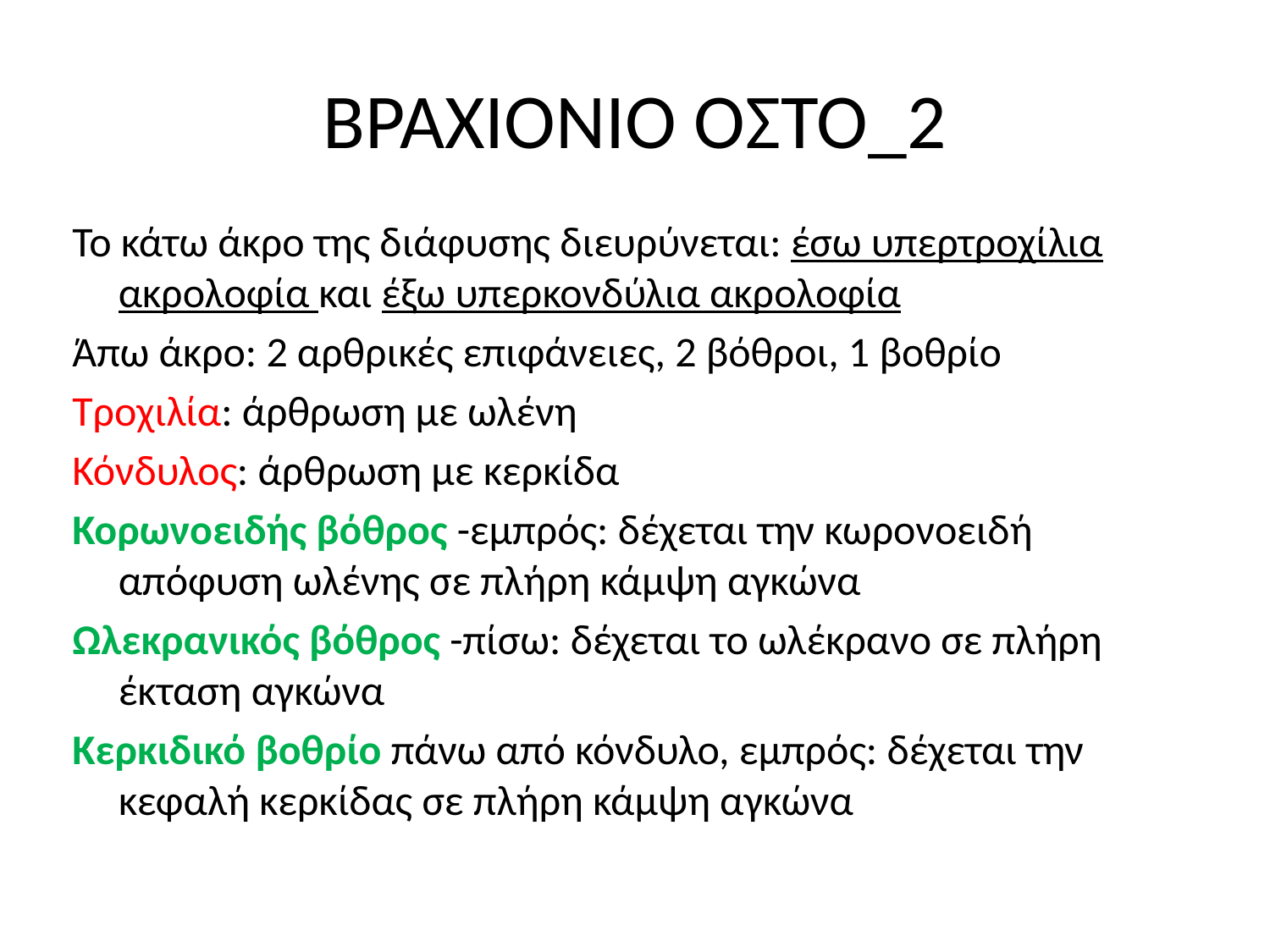

# ΒΡΑΧΙΟΝΙΟ ΟΣΤΟ_2
Το κάτω άκρο της διάφυσης διευρύνεται: έσω υπερτροχίλια ακρολοφία και έξω υπερκονδύλια ακρολοφία
Άπω άκρο: 2 αρθρικές επιφάνειες, 2 βόθροι, 1 βοθρίο
Τροχιλία: άρθρωση με ωλένη
Κόνδυλος: άρθρωση με κερκίδα
Κορωνοειδής βόθρος -εμπρός: δέχεται την κωρονοειδή απόφυση ωλένης σε πλήρη κάμψη αγκώνα
Ωλεκρανικός βόθρος -πίσω: δέχεται το ωλέκρανο σε πλήρη έκταση αγκώνα
Κερκιδικό βοθρίο πάνω από κόνδυλο, εμπρός: δέχεται την κεφαλή κερκίδας σε πλήρη κάμψη αγκώνα